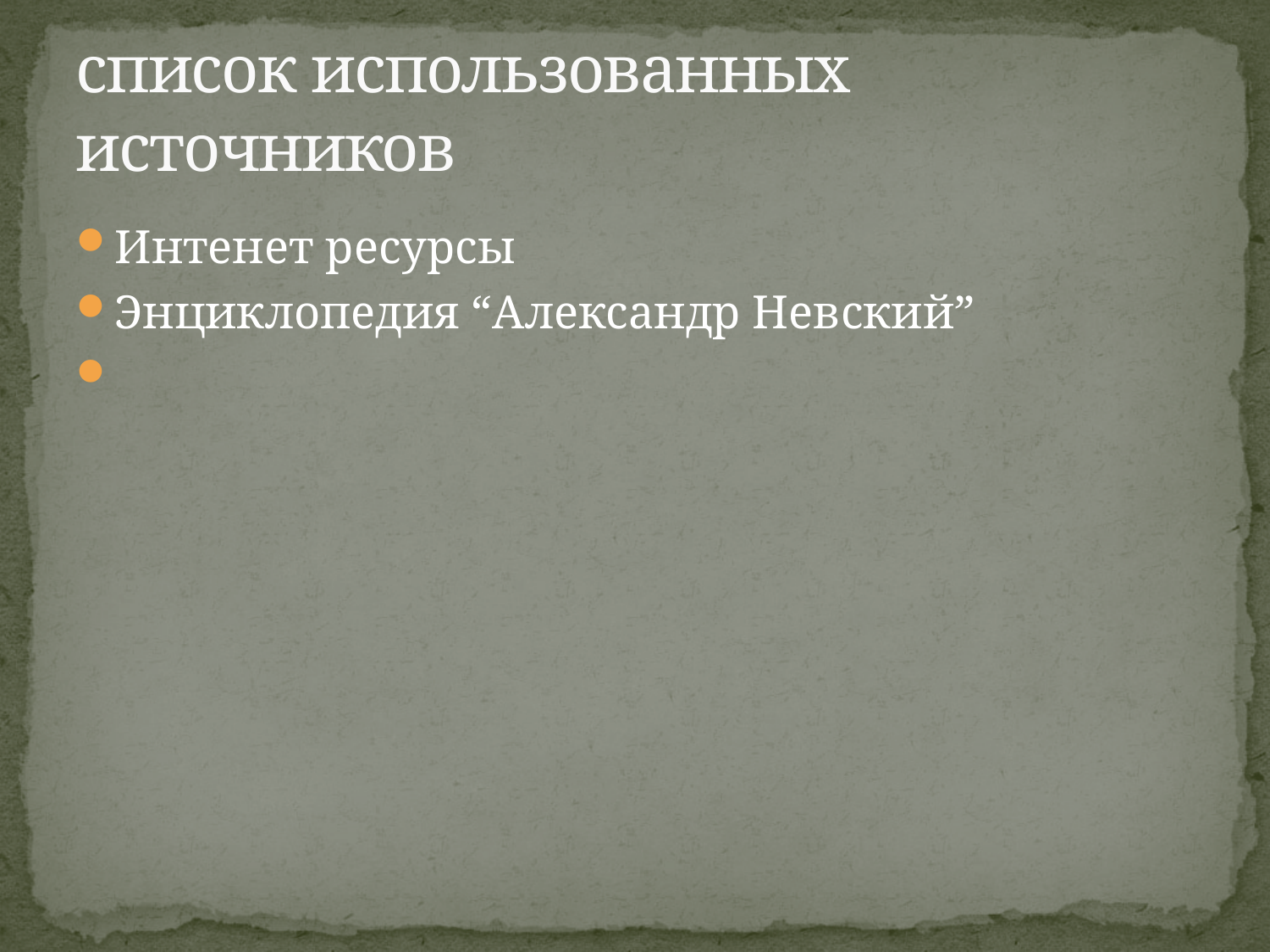

# список использованных источников
Интенет ресурсы
Энциклопедия “Александр Невский”